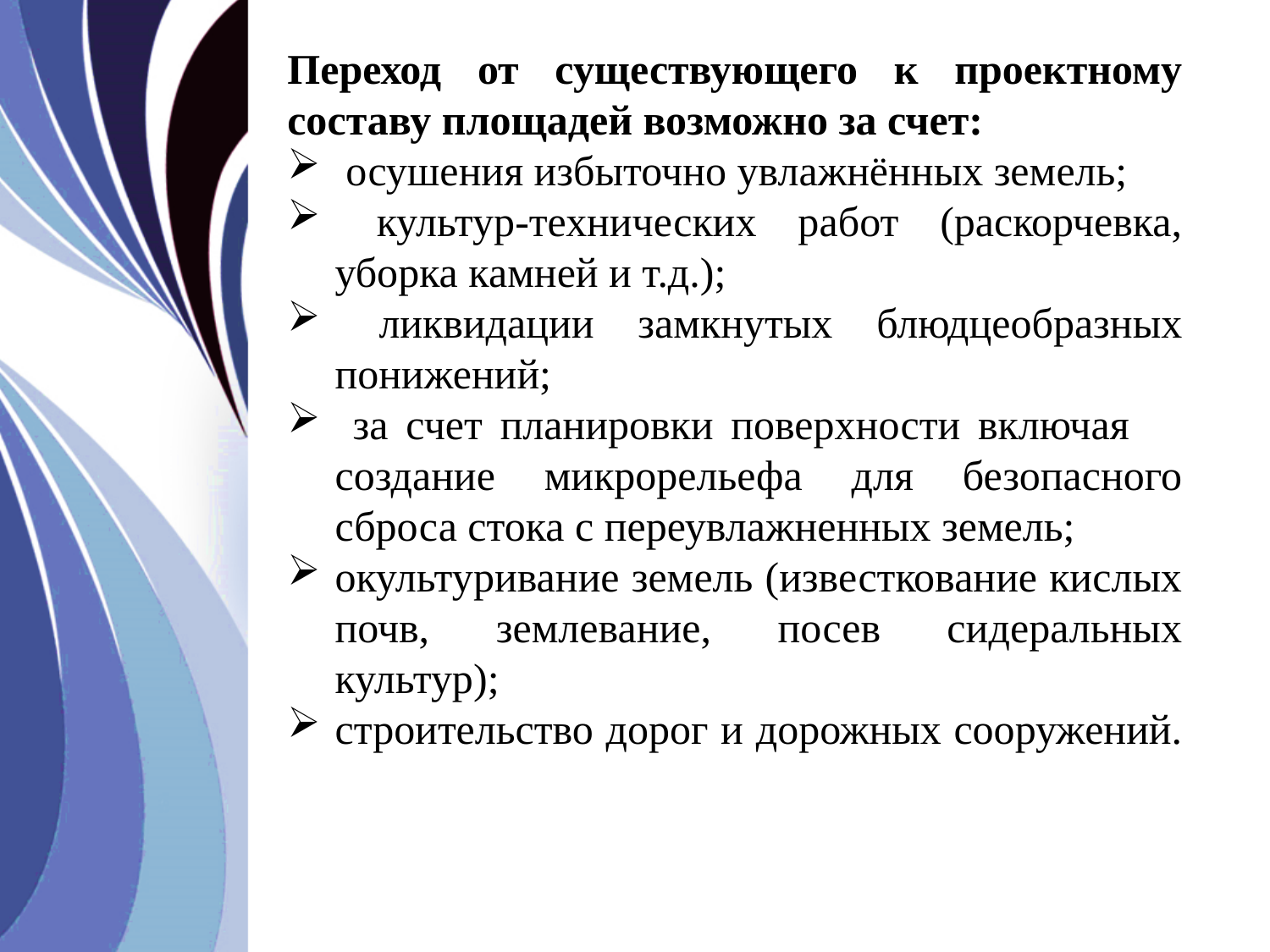

Переход от существующего к проектному составу площадей возможно за счет:
 осушения избыточно увлажнённых земель;
 культур-технических работ (раскорчевка, уборка камней и т.д.);
 ликвидации замкнутых блюдцеобразных понижений;
 за счет планировки поверхности включая    создание микрорельефа для безопасного сброса стока с переувлажненных земель;
окультуривание земель (известкование кислых почв, землевание, посев сидеральных культур);
строительство дорог и дорожных сооружений.